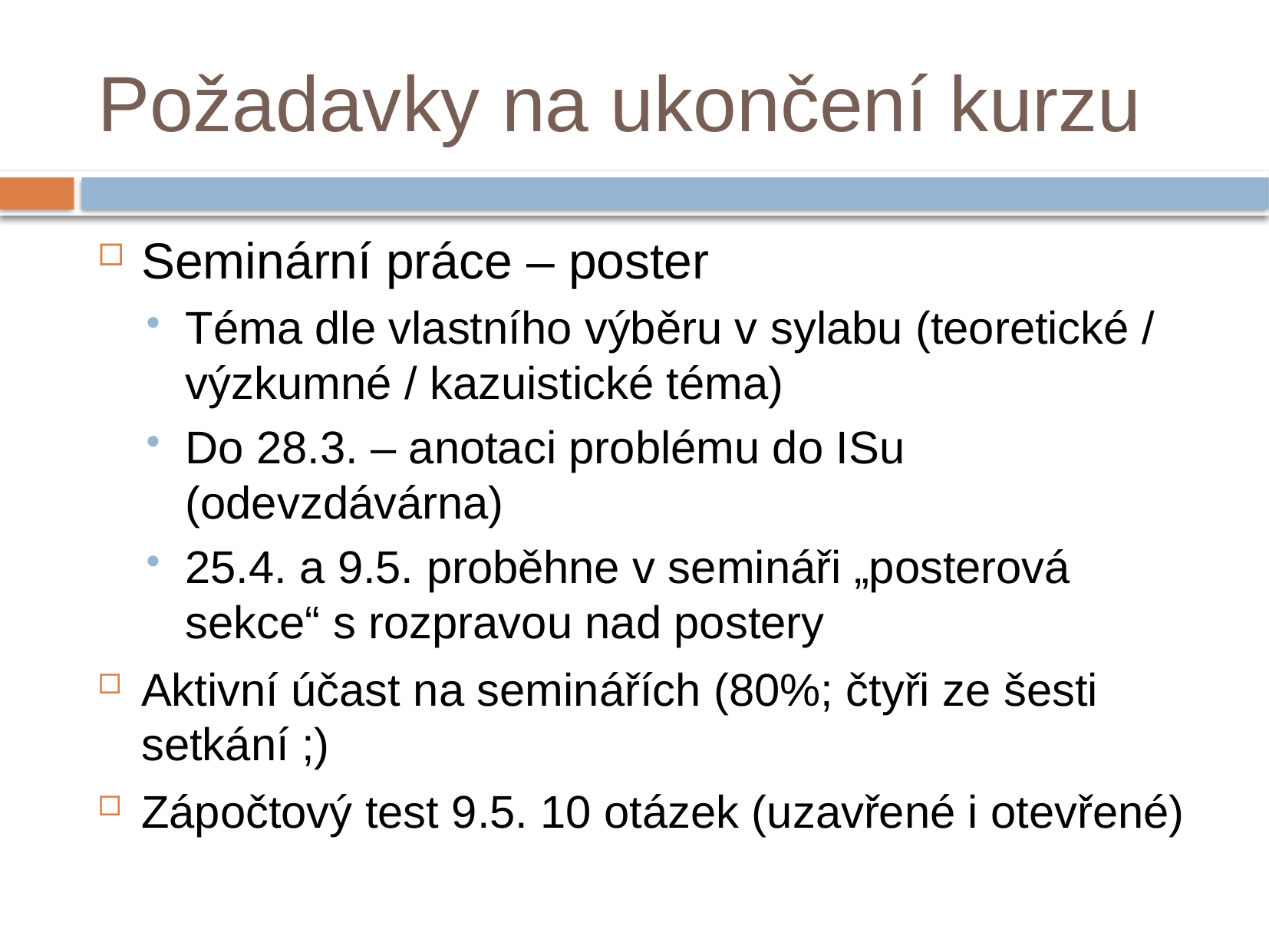

# Požadavky na ukončení kurzu
Seminární práce – poster
Téma dle vlastního výběru v sylabu (teoretické / výzkumné / kazuistické téma)
Do 28.3. – anotaci problému do ISu (odevzdávárna)
25.4. a 9.5. proběhne v semináři „posterová sekce“ s rozpravou nad postery
Aktivní účast na seminářích (80%; čtyři ze šesti setkání ;)
Zápočtový test 9.5. 10 otázek (uzavřené i otevřené)